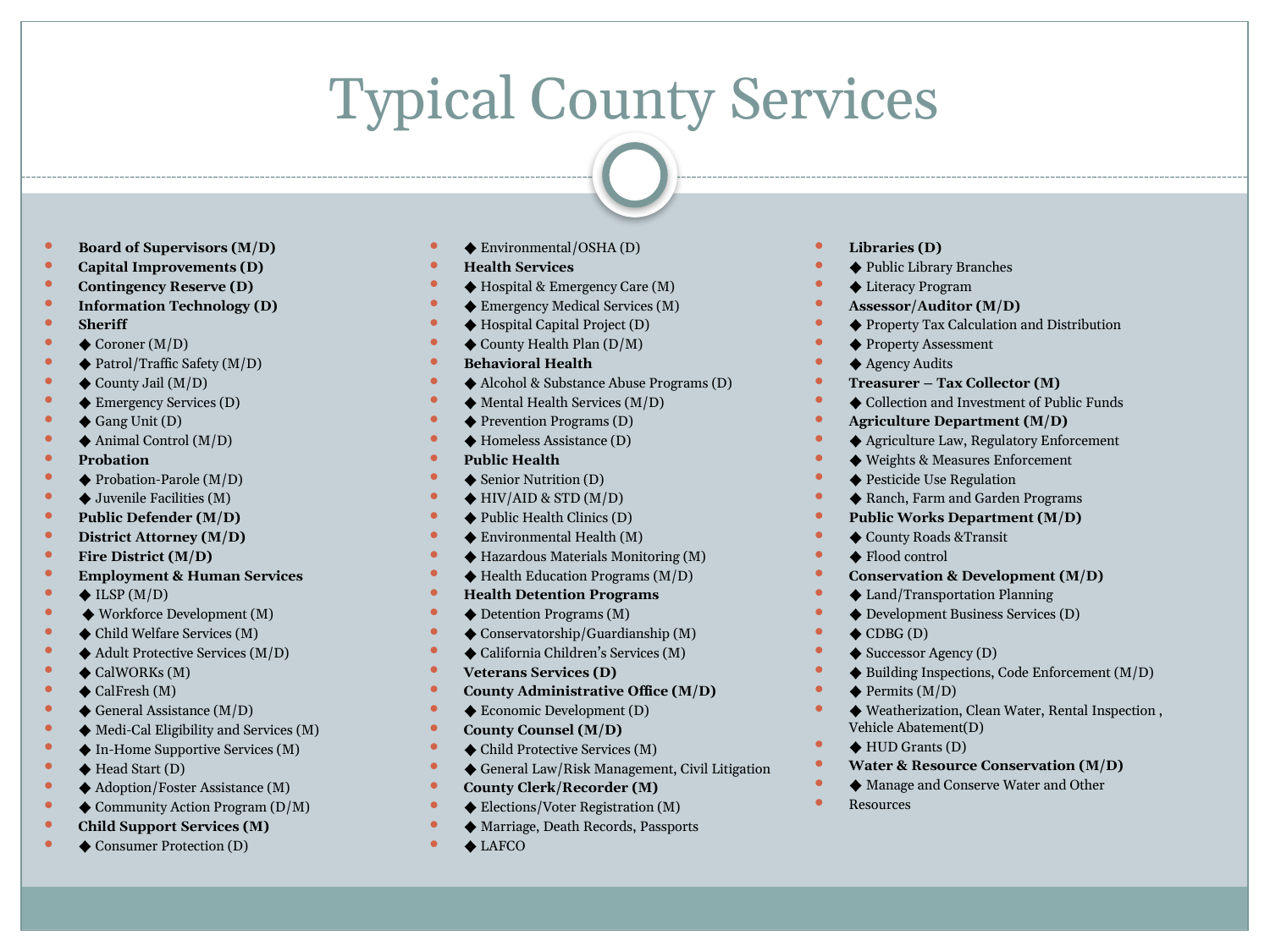

# Typical County Services
Board of Supervisors (M/D)
Capital Improvements (D)
Contingency Reserve (D)
Information Technology (D)
Sheriff
♦ Coroner (M/D)
♦ Patrol/Traffic Safety (M/D)
♦ County Jail (M/D)
♦ Emergency Services (D)
♦ Gang Unit (D)
♦ Animal Control (M/D)
Probation
♦ Probation-Parole (M/D)
♦ Juvenile Facilities (M)
Public Defender (M/D)
District Attorney (M/D)
Fire District (M/D)
Employment & Human Services
♦ ILSP (M/D)
 ♦ Workforce Development (M)
♦ Child Welfare Services (M)
♦ Adult Protective Services (M/D)
♦ CalWORKs (M)
♦ CalFresh (M)
♦ General Assistance (M/D)
♦ Medi-Cal Eligibility and Services (M)
♦ In-Home Supportive Services (M)
♦ Head Start (D)
♦ Adoption/Foster Assistance (M)
♦ Community Action Program (D/M)
Child Support Services (M)
♦ Consumer Protection (D)
♦ Environmental/OSHA (D)
Health Services
♦ Hospital & Emergency Care (M)
♦ Emergency Medical Services (M)
♦ Hospital Capital Project (D)
♦ County Health Plan (D/M)
Behavioral Health
♦ Alcohol & Substance Abuse Programs (D)
♦ Mental Health Services (M/D)
♦ Prevention Programs (D)
♦ Homeless Assistance (D)
Public Health
♦ Senior Nutrition (D)
♦ HIV/AID & STD (M/D)
♦ Public Health Clinics (D)
♦ Environmental Health (M)
♦ Hazardous Materials Monitoring (M)
♦ Health Education Programs (M/D)
Health Detention Programs
♦ Detention Programs (M)
♦ Conservatorship/Guardianship (M)
♦ California Children’s Services (M)
Veterans Services (D)
County Administrative Office (M/D)
♦ Economic Development (D)
County Counsel (M/D)
♦ Child Protective Services (M)
♦ General Law/Risk Management, Civil Litigation
County Clerk/Recorder (M)
♦ Elections/Voter Registration (M)
♦ Marriage, Death Records, Passports
♦ LAFCO
Libraries (D)
♦ Public Library Branches
♦ Literacy Program
Assessor/Auditor (M/D)
♦ Property Tax Calculation and Distribution
♦ Property Assessment
♦ Agency Audits
Treasurer – Tax Collector (M)
♦ Collection and Investment of Public Funds
Agriculture Department (M/D)
♦ Agriculture Law, Regulatory Enforcement
♦ Weights & Measures Enforcement
♦ Pesticide Use Regulation
♦ Ranch, Farm and Garden Programs
Public Works Department (M/D)
♦ County Roads &Transit
♦ Flood control
Conservation & Development (M/D)
♦ Land/Transportation Planning
♦ Development Business Services (D)
♦ CDBG (D)
♦ Successor Agency (D)
♦ Building Inspections, Code Enforcement (M/D)
♦ Permits (M/D)
♦ Weatherization, Clean Water, Rental Inspection , Vehicle Abatement(D)
♦ HUD Grants (D)
Water & Resource Conservation (M/D)
♦ Manage and Conserve Water and Other
Resources